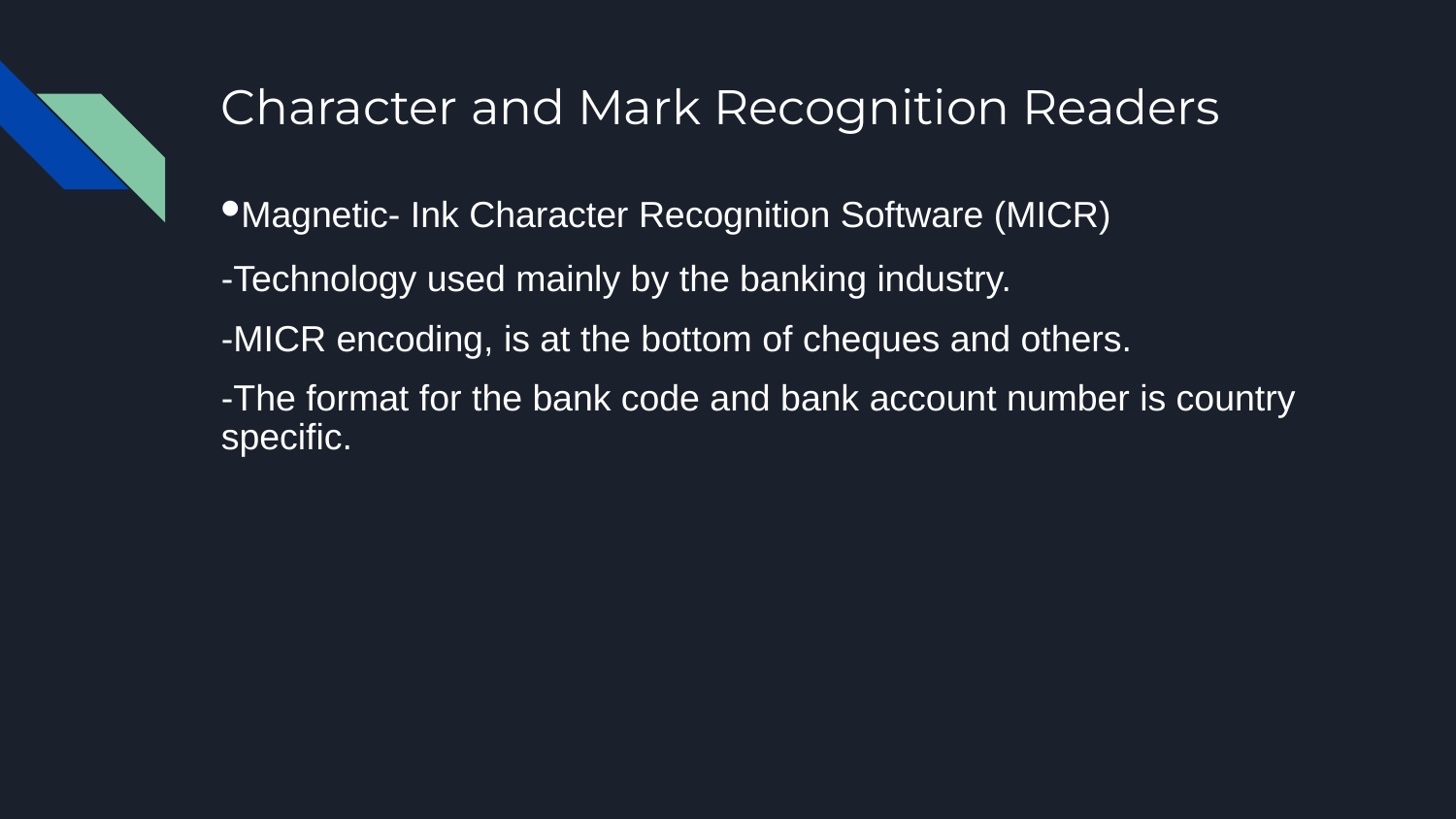

# Character and Mark Recognition Readers
•Magnetic- Ink Character Recognition Software (MICR)
-Technology used mainly by the banking industry.
-MICR encoding, is at the bottom of cheques and others.
-The format for the bank code and bank account number is country specific.